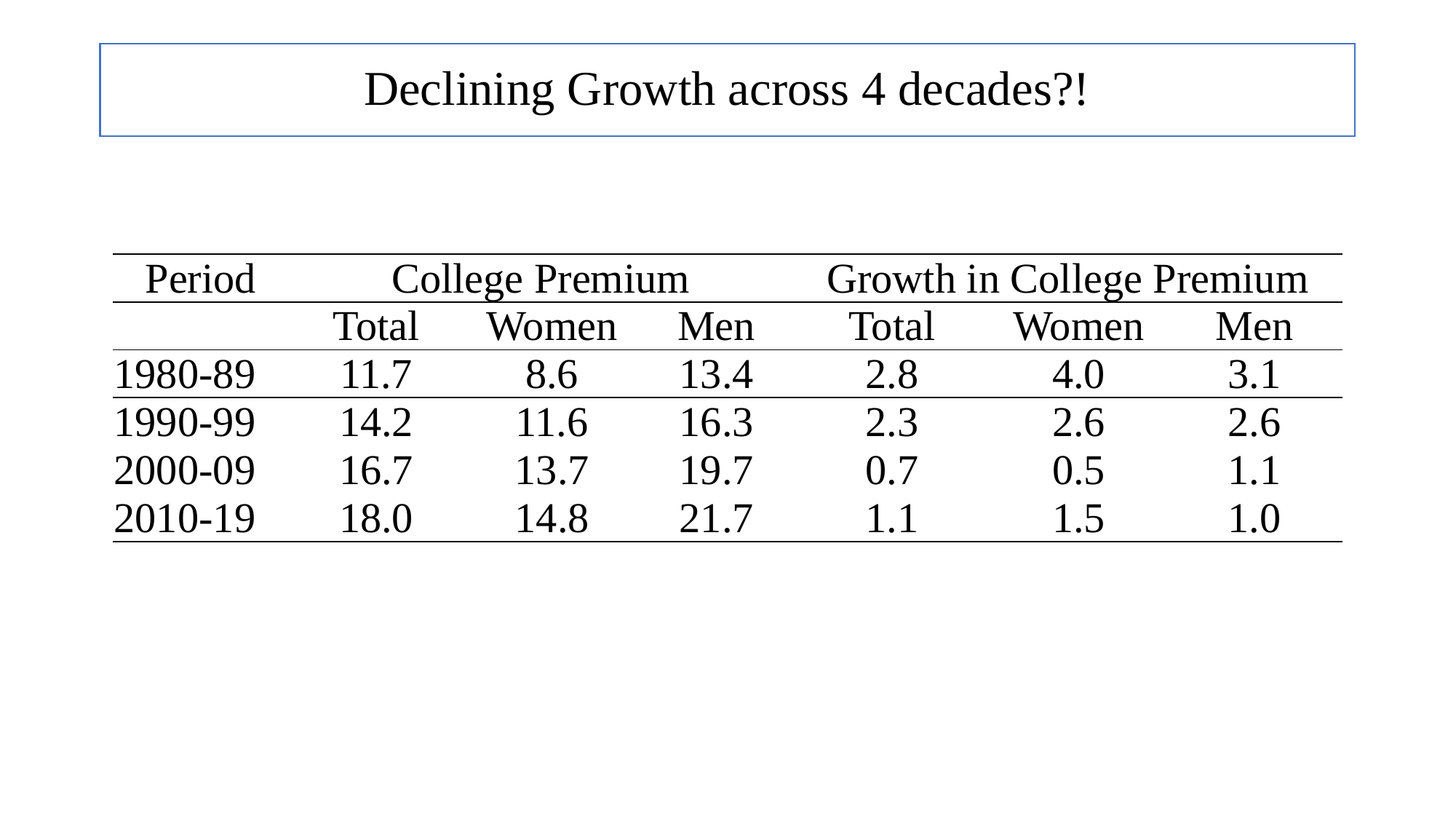

# Declining Growth across 4 decades?!
| Period | College Premium |  |  | Growth in College Premium |  |  |
| --- | --- | --- | --- | --- | --- | --- |
|  | Total | Women | Men | Total | Women | Men |
| 1980-89 | 11.7 | 8.6 | 13.4 | 2.8 | 4.0 | 3.1 |
| 1990-99 | 14.2 | 11.6 | 16.3 | 2.3 | 2.6 | 2.6 |
| 2000-09 | 16.7 | 13.7 | 19.7 | 0.7 | 0.5 | 1.1 |
| 2010-19 | 18.0 | 14.8 | 21.7 | 1.1 | 1.5 | 1.0 |